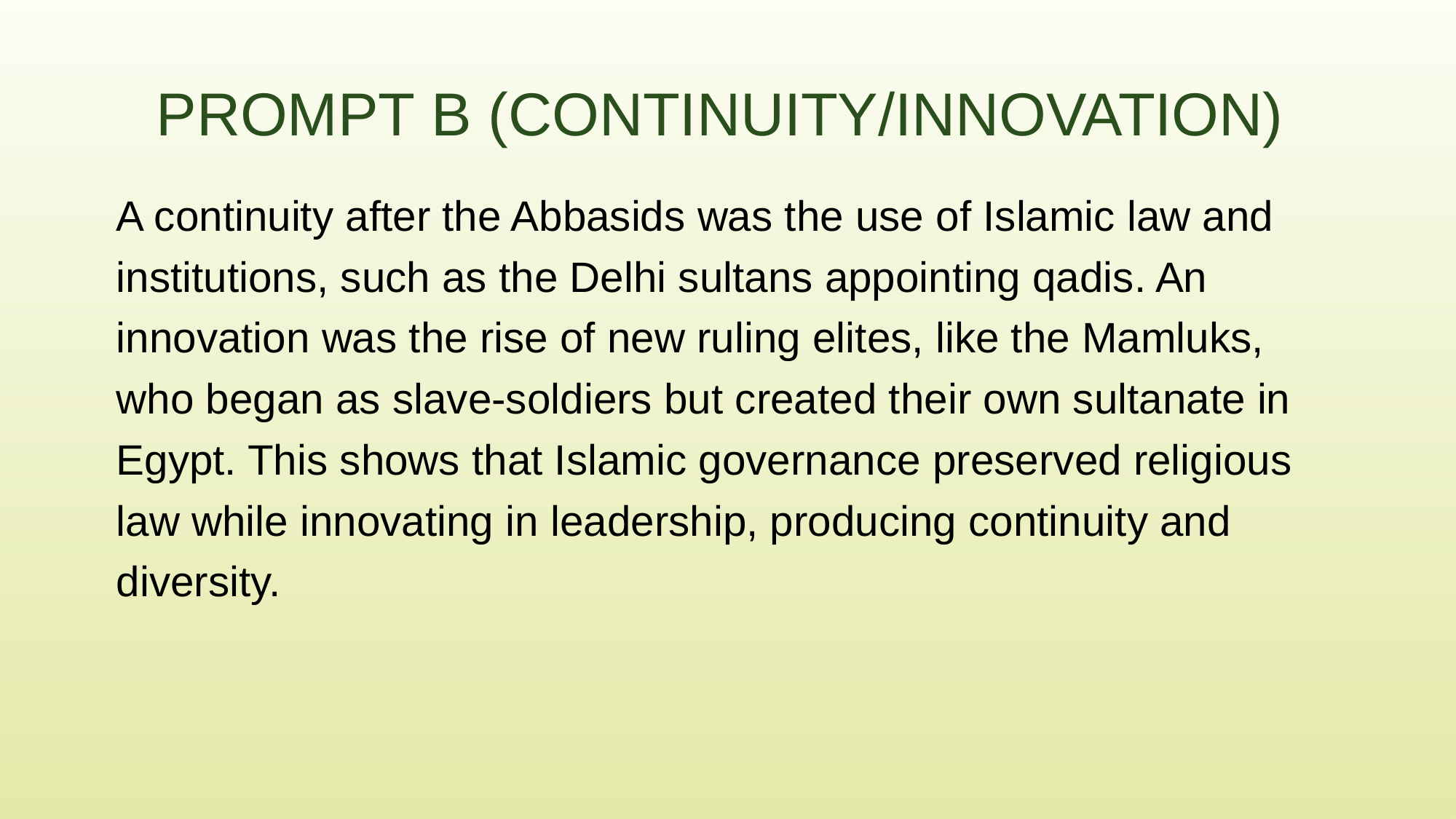

# Prompt B (Continuity/Innovation)
A continuity after the Abbasids was the use of Islamic law and institutions, such as the Delhi sultans appointing qadis. An innovation was the rise of new ruling elites, like the Mamluks, who began as slave-soldiers but created their own sultanate in Egypt. This shows that Islamic governance preserved religious law while innovating in leadership, producing continuity and diversity.